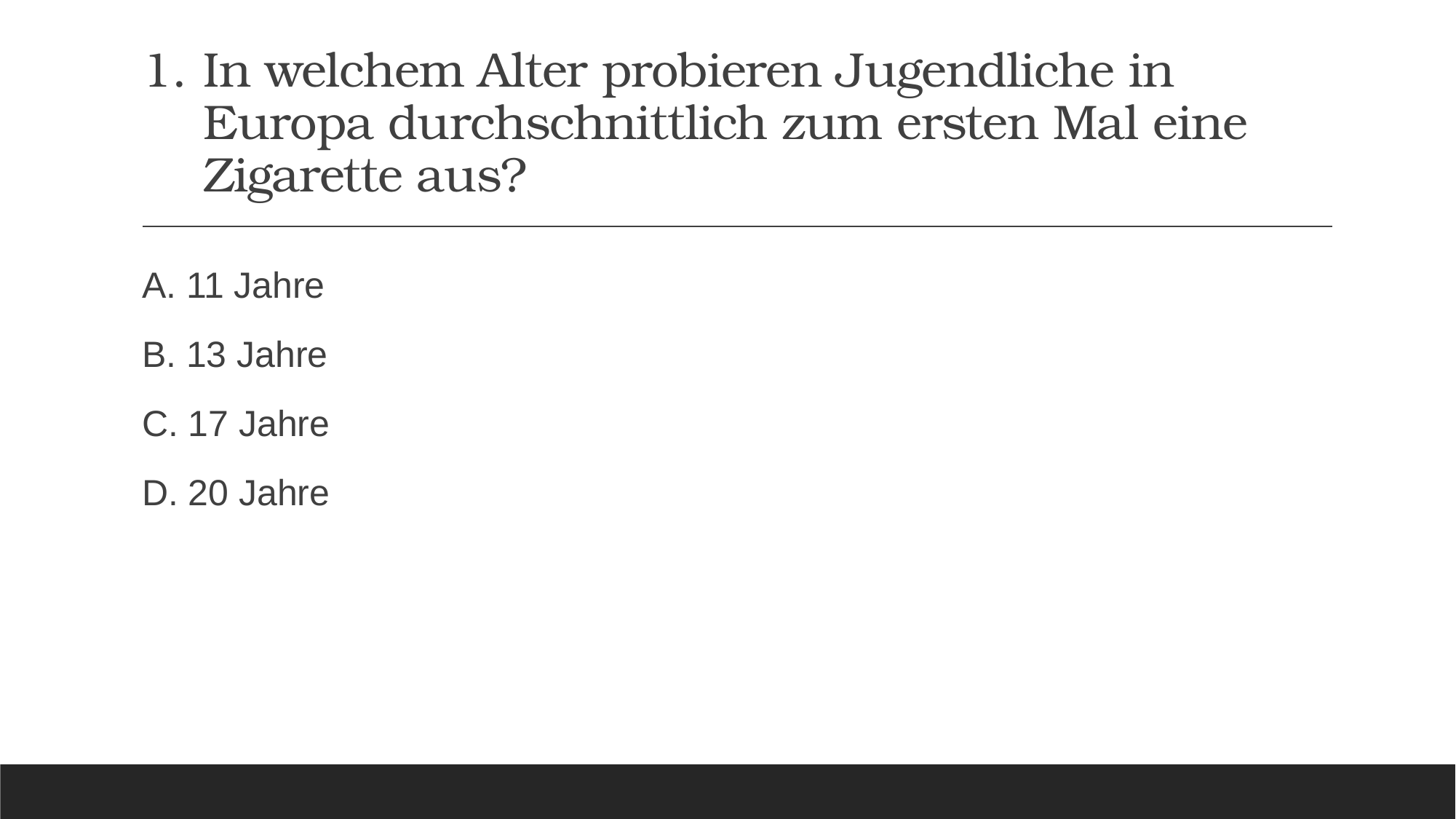

# In welchem Alter probieren Jugendliche in Europa durchschnittlich zum ersten Mal eine Zigarette aus?
A. 11 Jahre
B. 13 Jahre
C. 17 Jahre
D. 20 Jahre